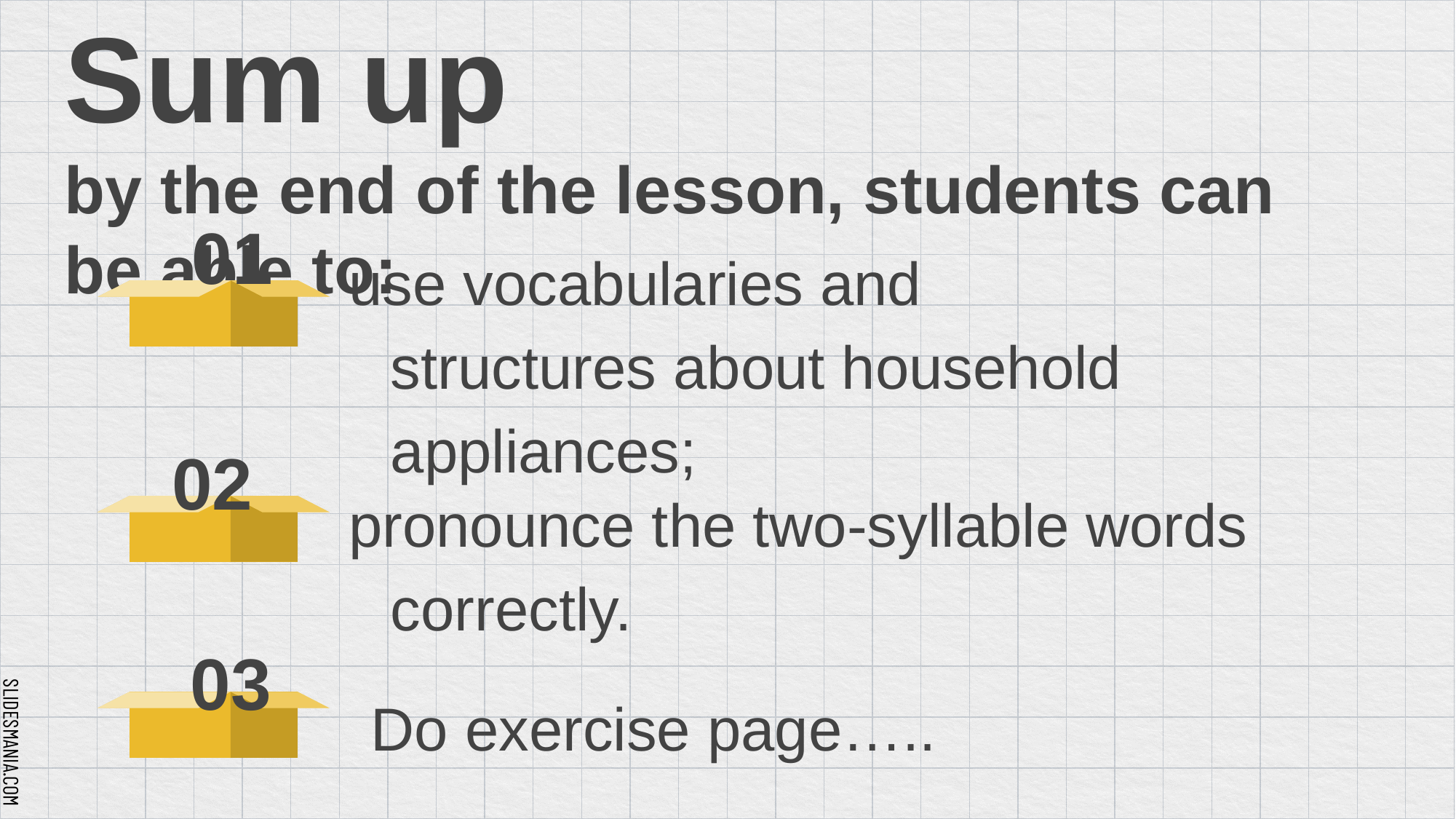

# Sum up by the end of the lesson, students can be able to:
01
use vocabularies and structures about household appliances;

02
pronounce the two-syllable words correctly.

03
Do exercise page…..